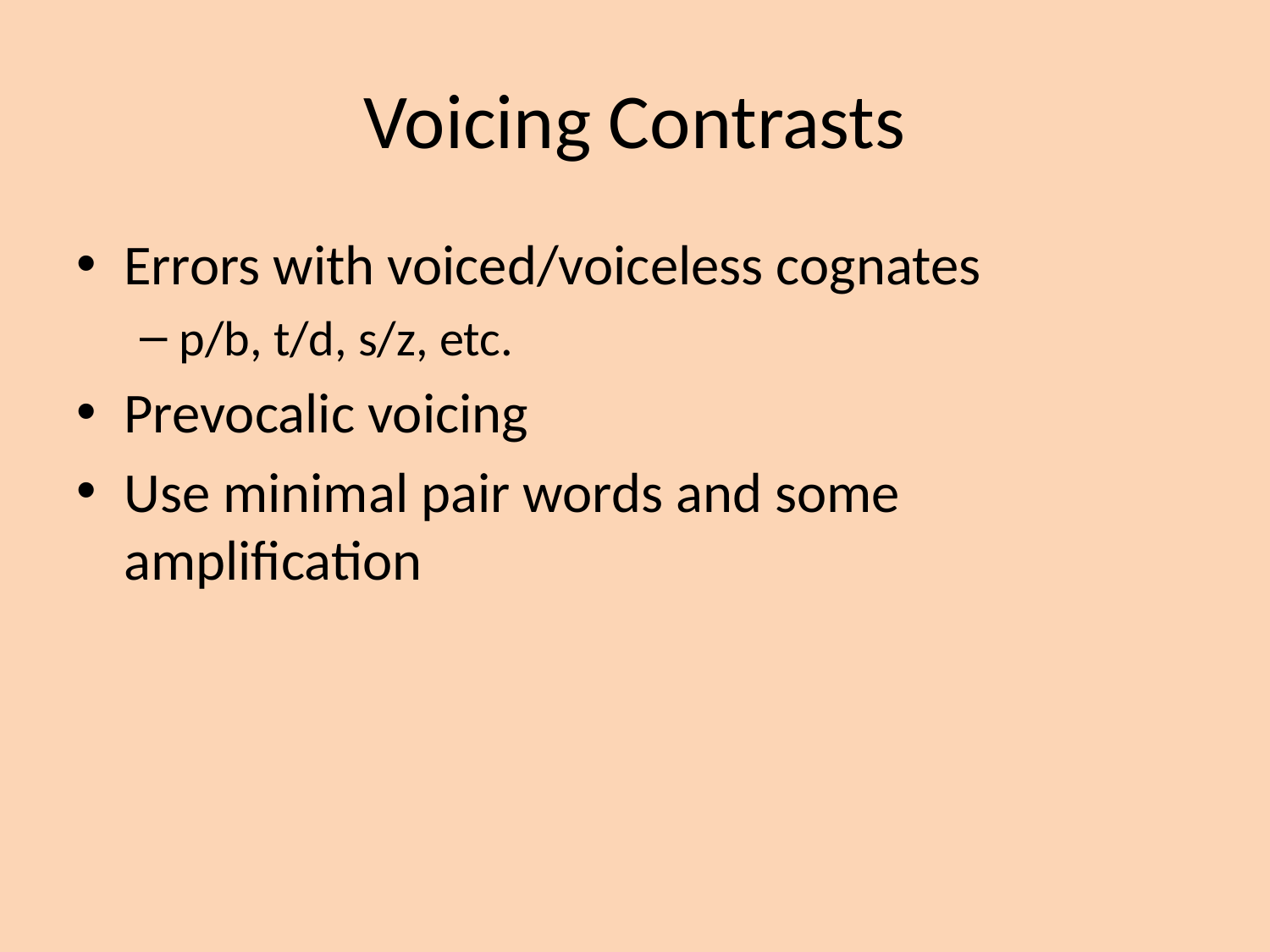

# Voicing Contrasts
Errors with voiced/voiceless cognates
p/b, t/d, s/z, etc.
Prevocalic voicing
Use minimal pair words and some amplification